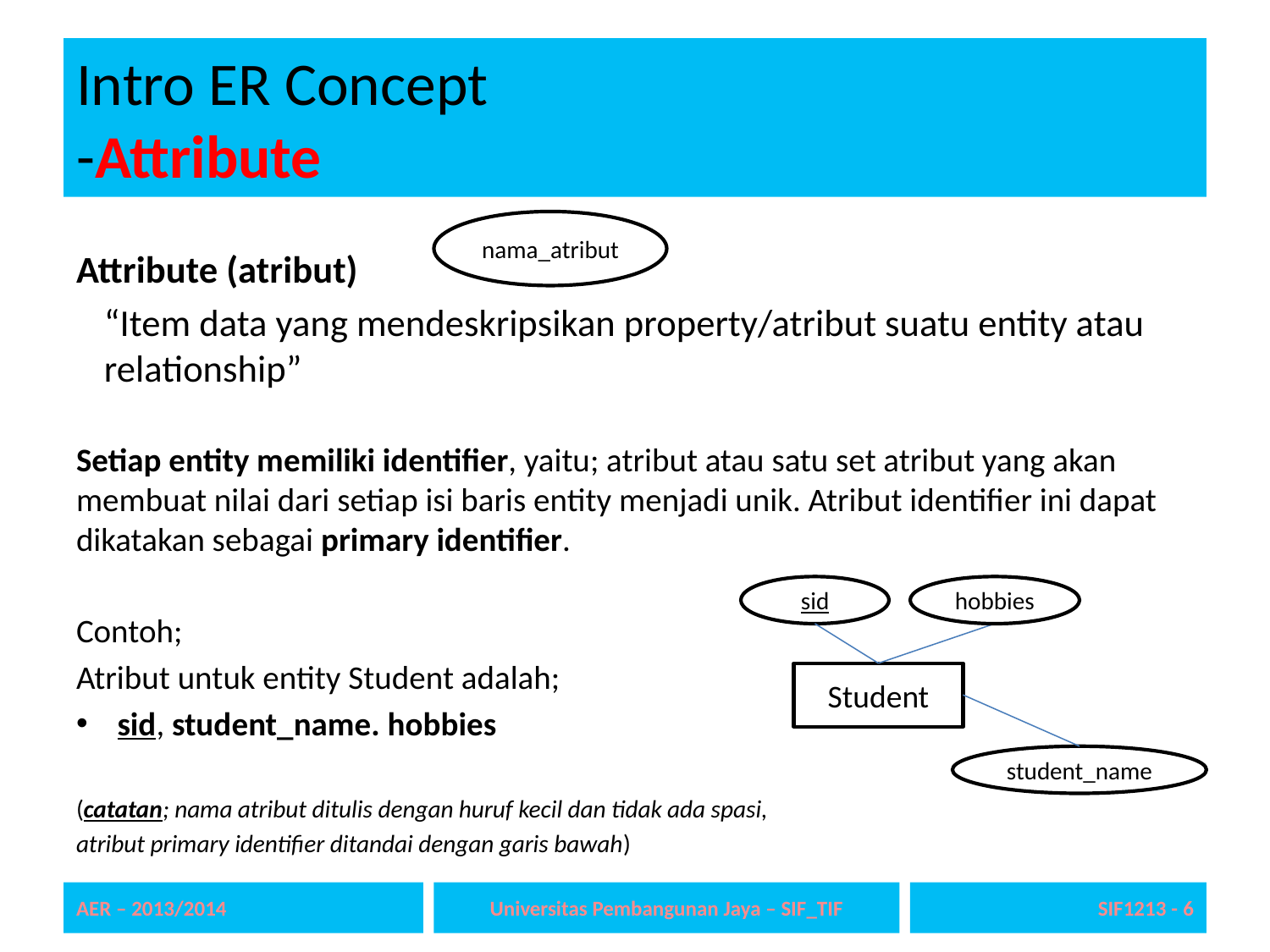

# Intro ER Concept -Attribute
nama_atribut
Attribute (atribut)
“Item data yang mendeskripsikan property/atribut suatu entity atau relationship”

Setiap entity memiliki identifier, yaitu; atribut atau satu set atribut yang akan membuat nilai dari setiap isi baris entity menjadi unik. Atribut identifier ini dapat dikatakan sebagai primary identifier.

Contoh;
Atribut untuk entity Student adalah;
sid, student_name. hobbies

(catatan; nama atribut ditulis dengan huruf kecil dan tidak ada spasi,
atribut primary identifier ditandai dengan garis bawah)

sid
hobbies
Student
student_name
AER – 2013/2014
Universitas Pembangunan Jaya – SIF_TIF
SIF1213 - 6